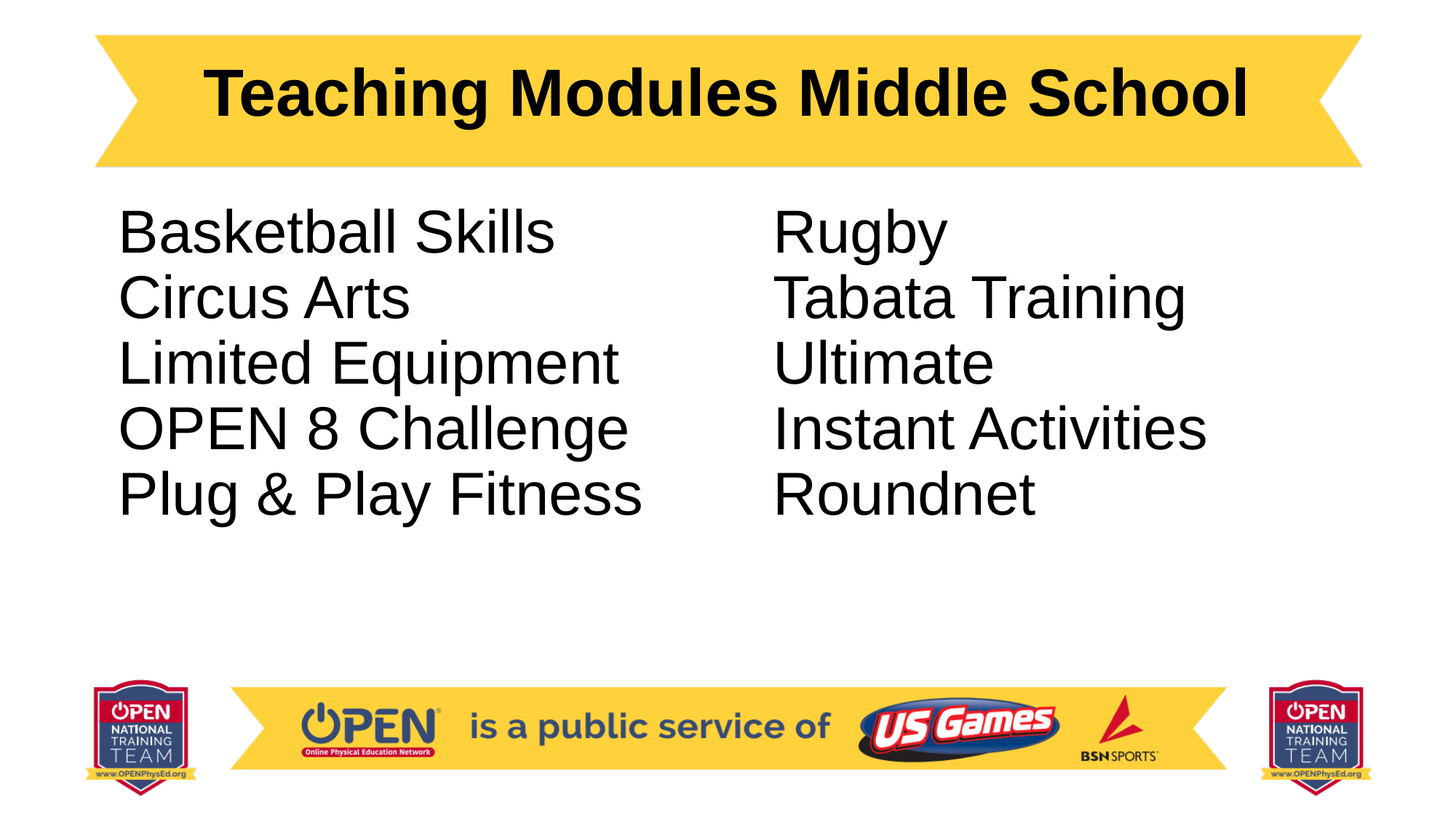

# Teaching Modules Middle School

Basketball Skills		Rugby
Circus Arts				Tabata Training
Limited Equipment		Ultimate
OPEN 8 Challenge		Instant Activities
Plug & Play Fitness		Roundnet